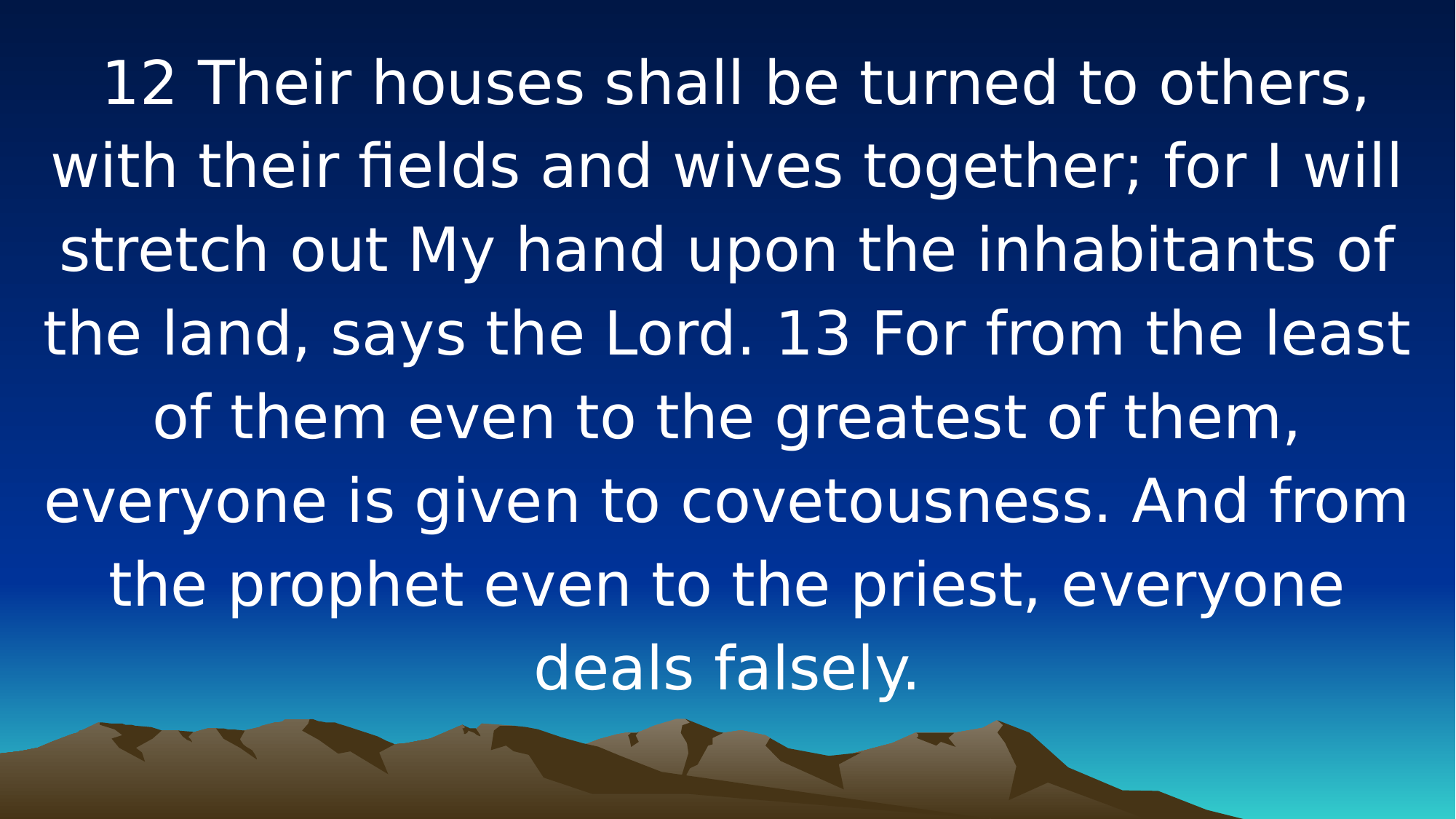

12 Their houses shall be turned to others, with their fields and wives together; for I will stretch out My hand upon the inhabitants of the land, says the Lord. 13 For from the least of them even to the greatest of them, everyone is given to covetousness. And from the prophet even to the priest, everyone deals falsely.